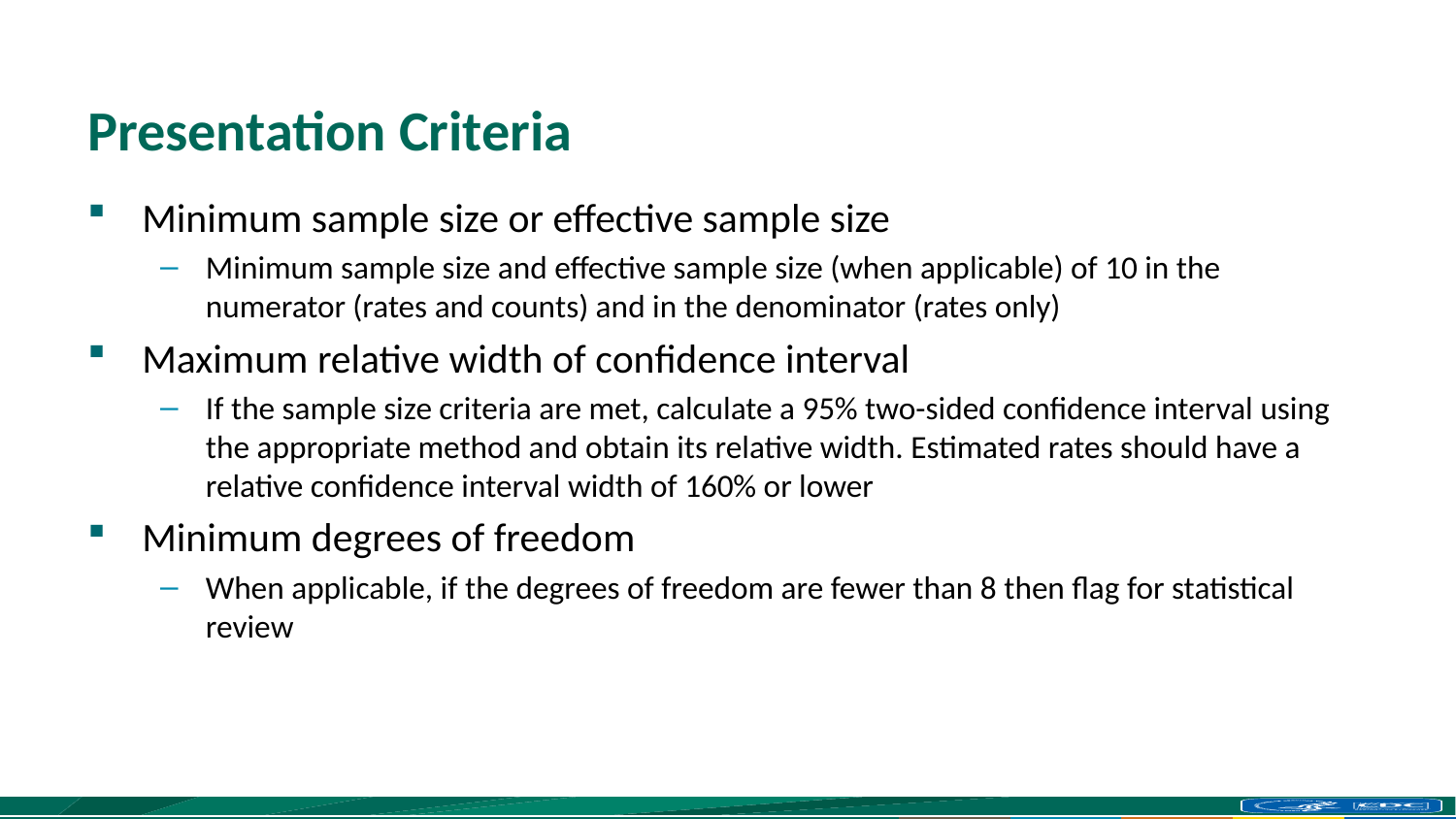

# Presentation Criteria
Minimum sample size or effective sample size
Minimum sample size and effective sample size (when applicable) of 10 in the numerator (rates and counts) and in the denominator (rates only)
Maximum relative width of confidence interval
If the sample size criteria are met, calculate a 95% two-sided confidence interval using the appropriate method and obtain its relative width. Estimated rates should have a relative confidence interval width of 160% or lower
Minimum degrees of freedom
When applicable, if the degrees of freedom are fewer than 8 then flag for statistical review